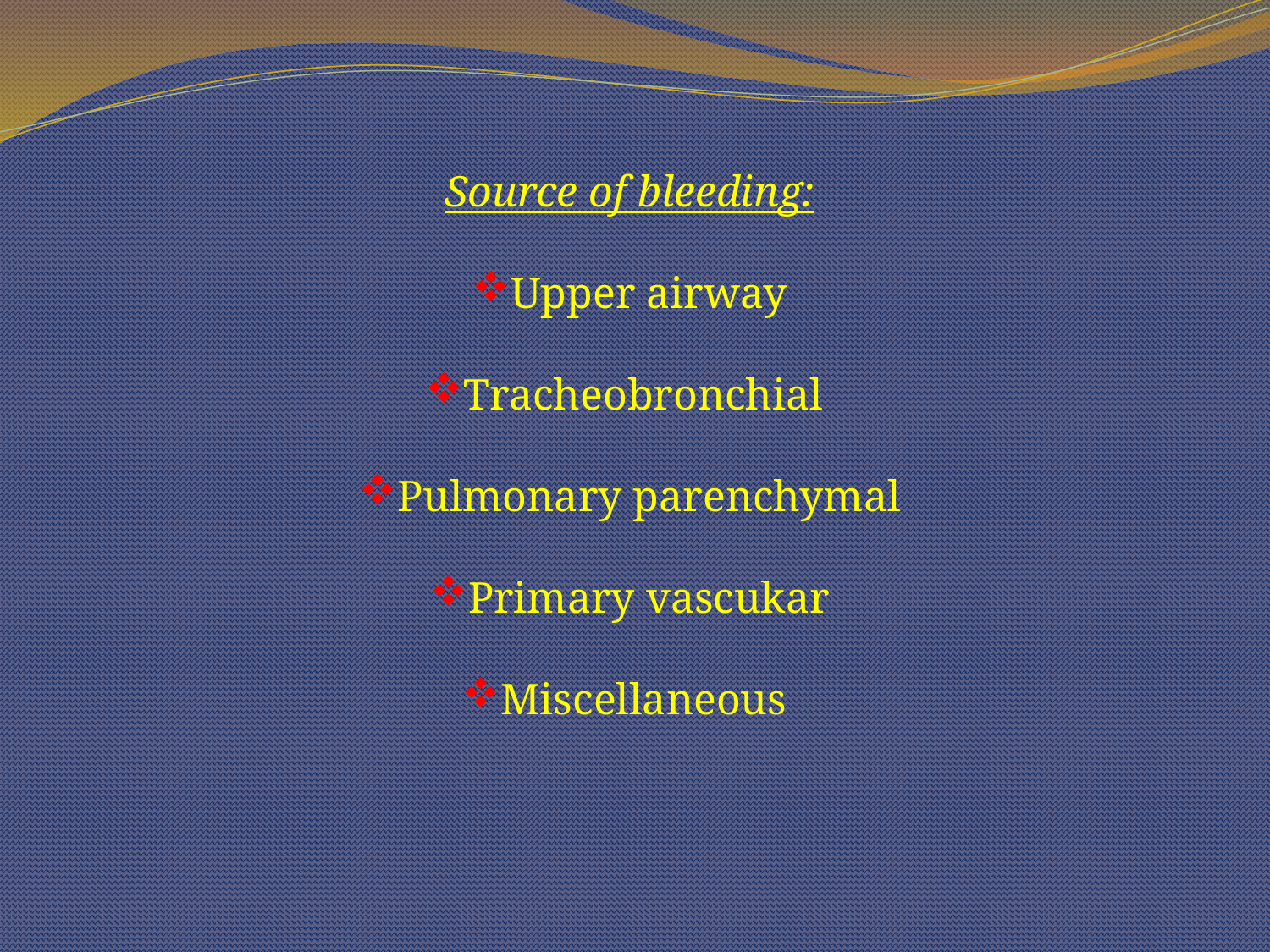

Source of bleeding:

Upper airway

Tracheobronchial

Pulmonary parenchymal

Primary vascukar

Miscellaneous